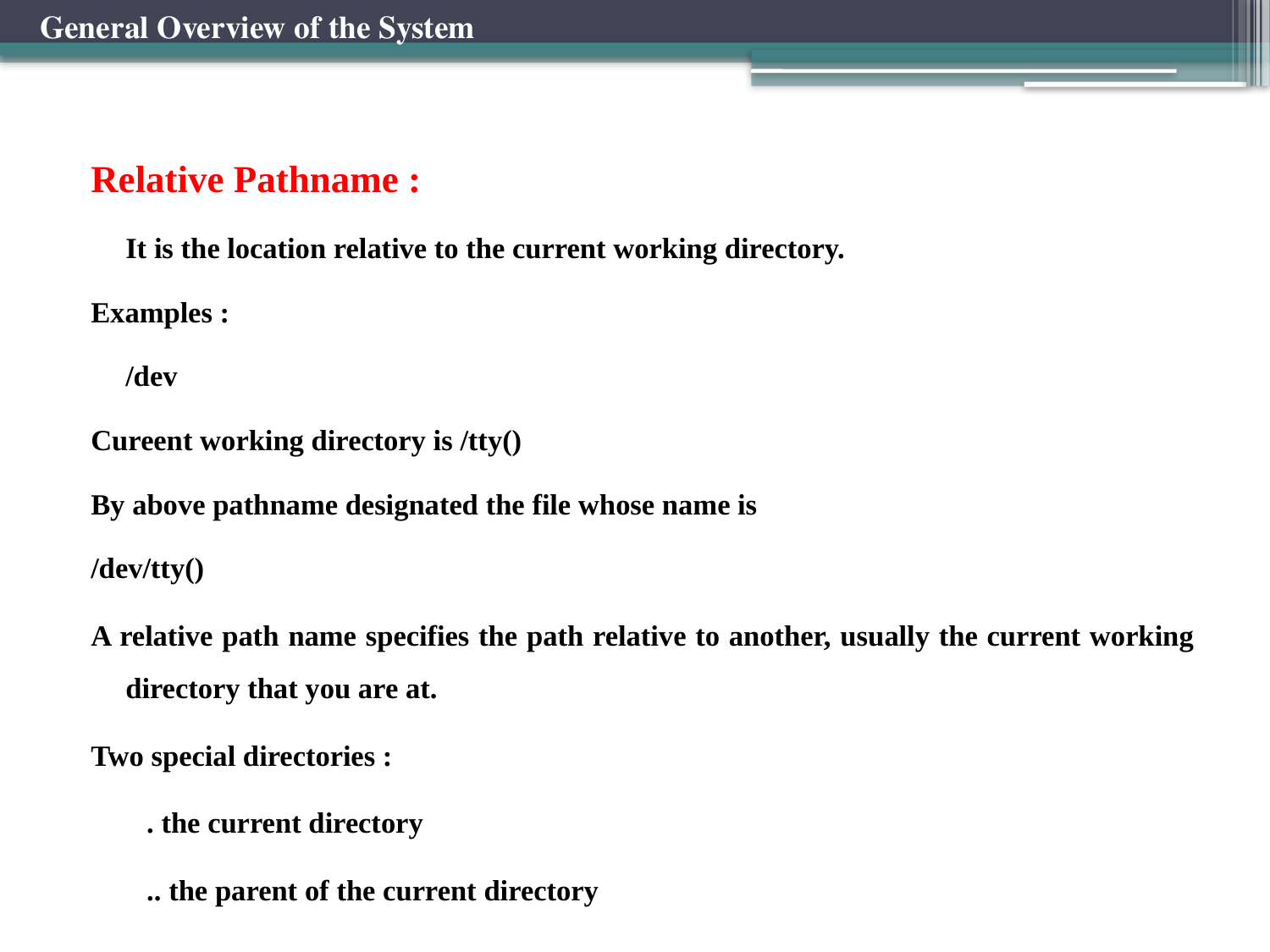

General Overview of the System

Relative Pathname :
		It is the location relative to the current working directory.
Examples :
			/dev
Cureent working directory is /tty()
By above pathname designated the file whose name is
/dev/tty()
A relative path name specifies the path relative to another, usually the current working directory that you are at.
Two special directories :
  . the current directory
  .. the parent of the current directory